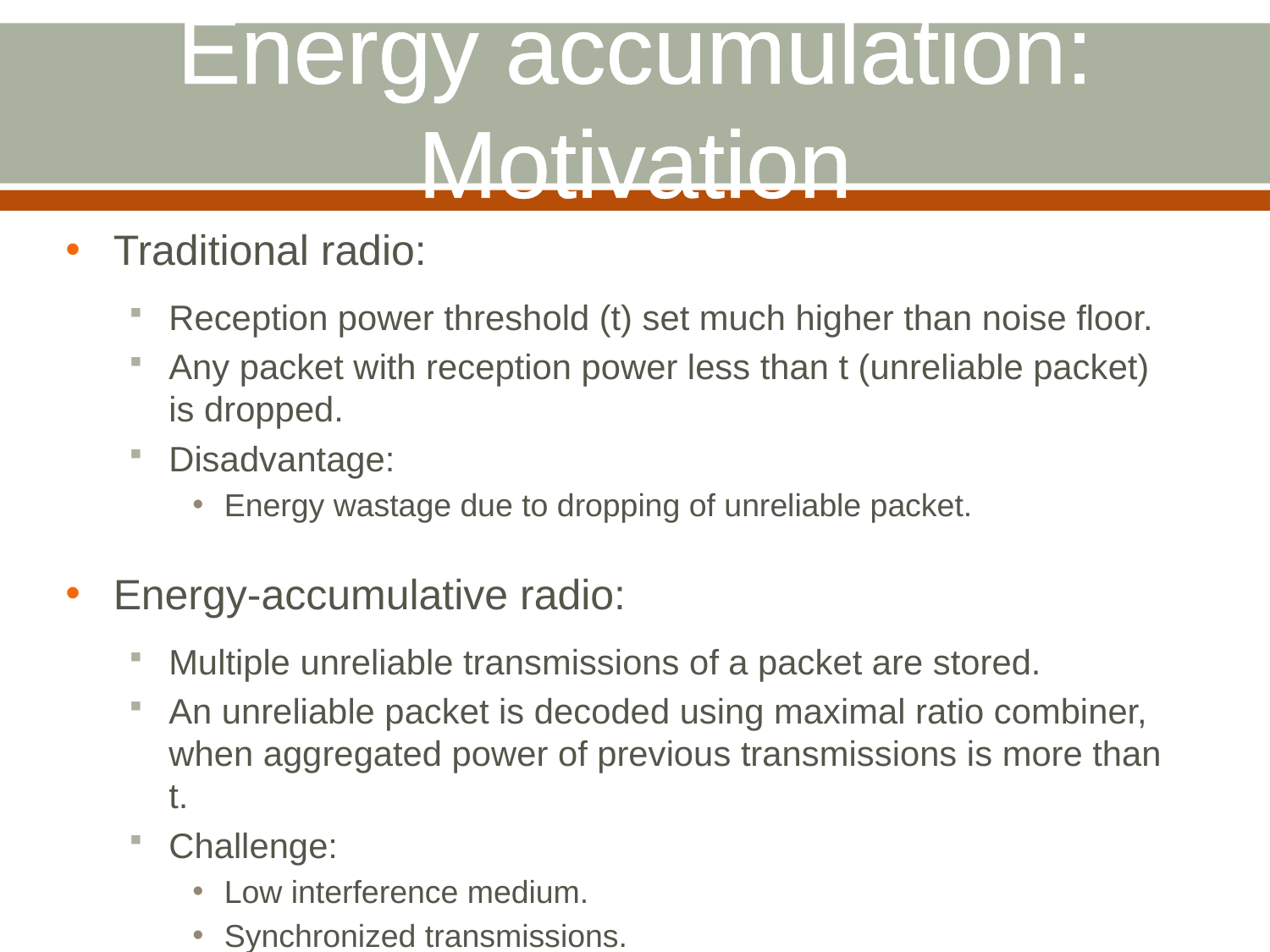

# Energy accumulation: Motivation
Traditional radio:
Reception power threshold (t) set much higher than noise floor.
Any packet with reception power less than t (unreliable packet) is dropped.
Disadvantage:
Energy wastage due to dropping of unreliable packet.

Energy-accumulative radio:
Multiple unreliable transmissions of a packet are stored.
An unreliable packet is decoded using maximal ratio combiner, when aggregated power of previous transmissions is more than t.
Challenge:
Low interference medium.
Synchronized transmissions.